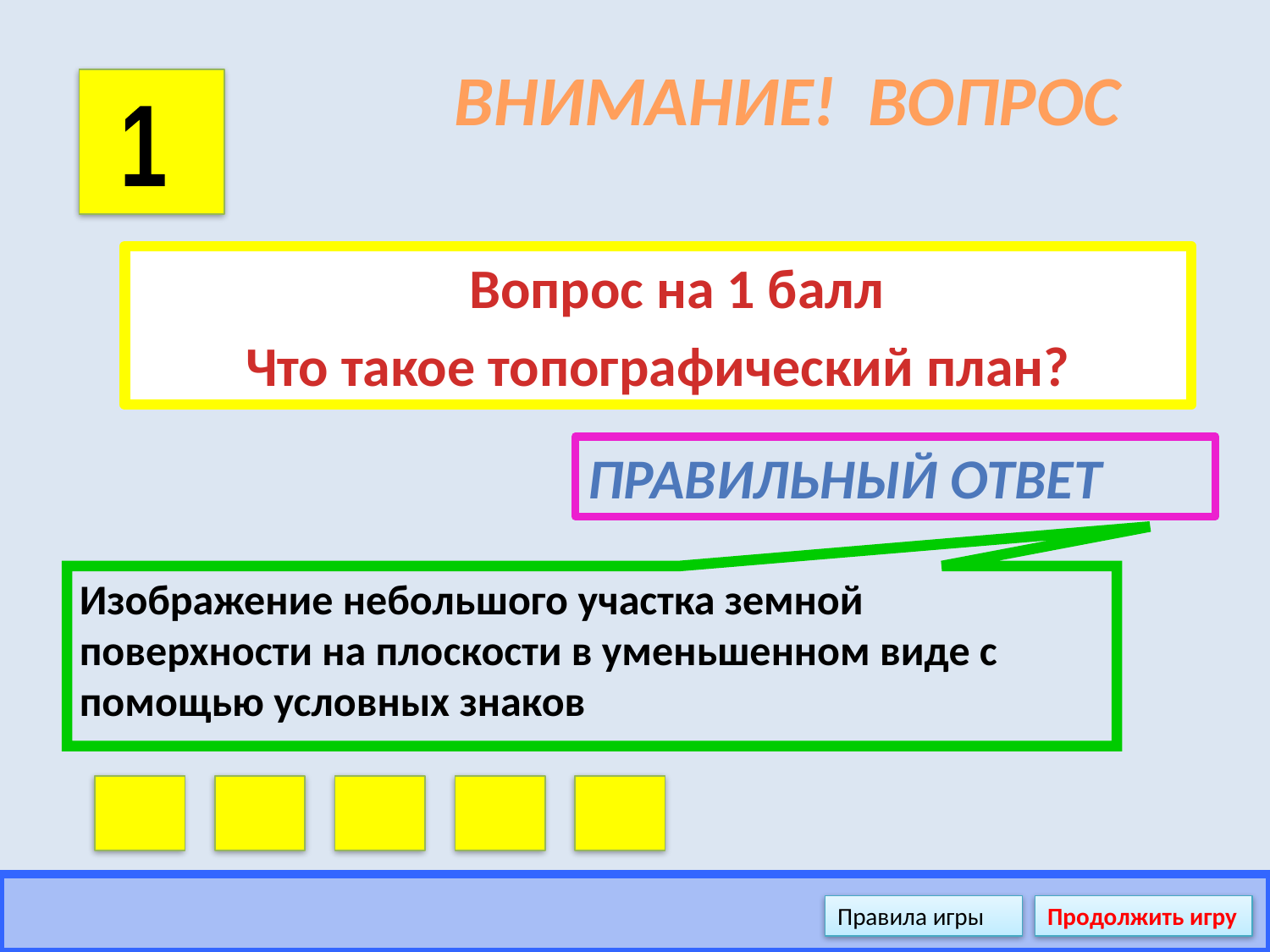

# ВНИМАНИЕ!  ВОПРОС

1
   Вопрос на 1 балл
Что такое топографический план?
Правильный ответ
Изображение небольшого участка земной поверхности на плоскости в уменьшенном виде с помощью условных знаков

Правила игры
Продолжить игру